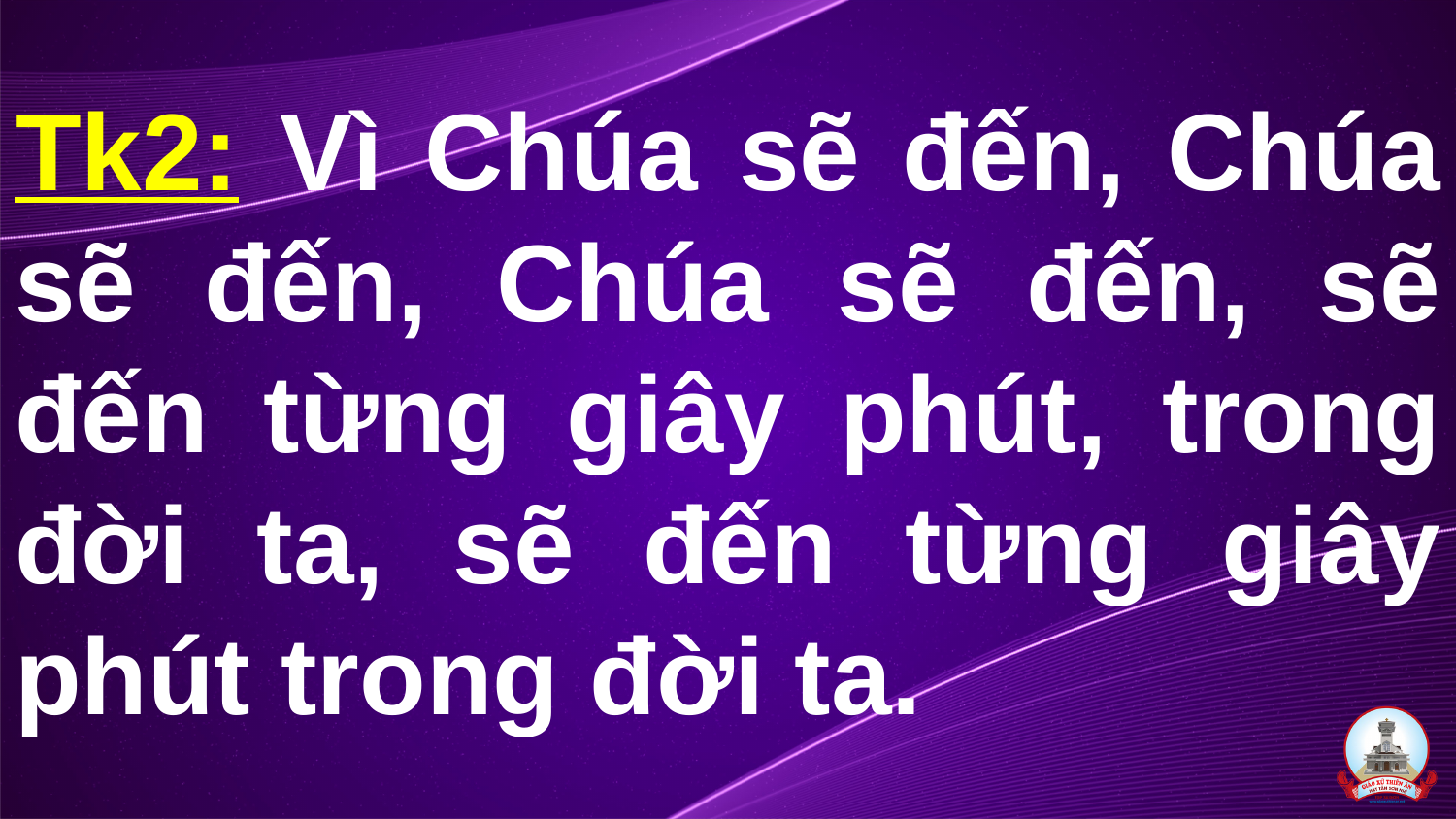

# Tk2: Vì Chúa sẽ đến, Chúa sẽ đến, Chúa sẽ đến, sẽ đến từng giây phút, trong đời ta, sẽ đến từng giây phút trong đời ta.